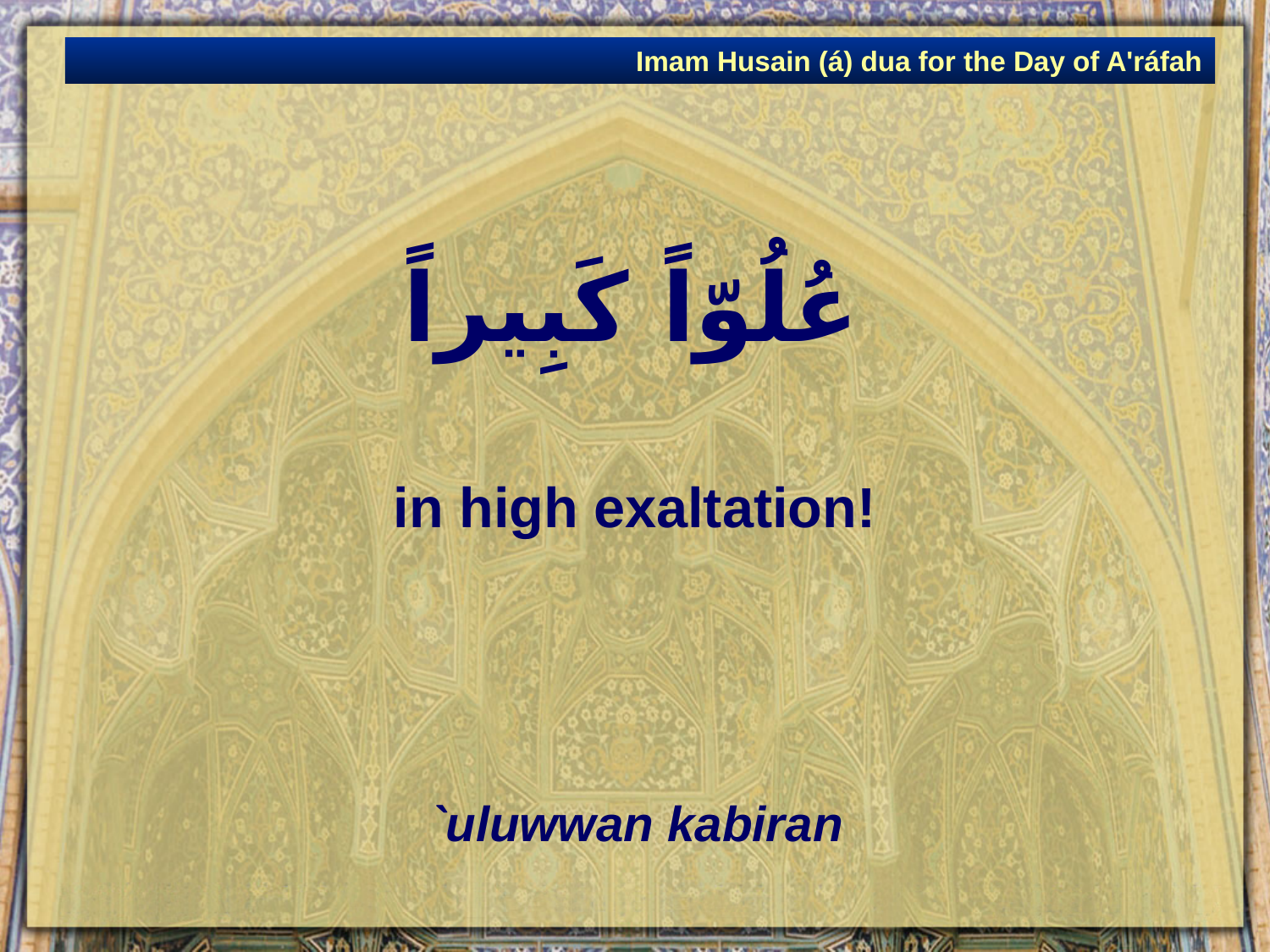

Imam Husain (á) dua for the Day of A'ráfah
# عُلُوّاً كَبِيراً
in high exaltation!
`uluwwan kabiran